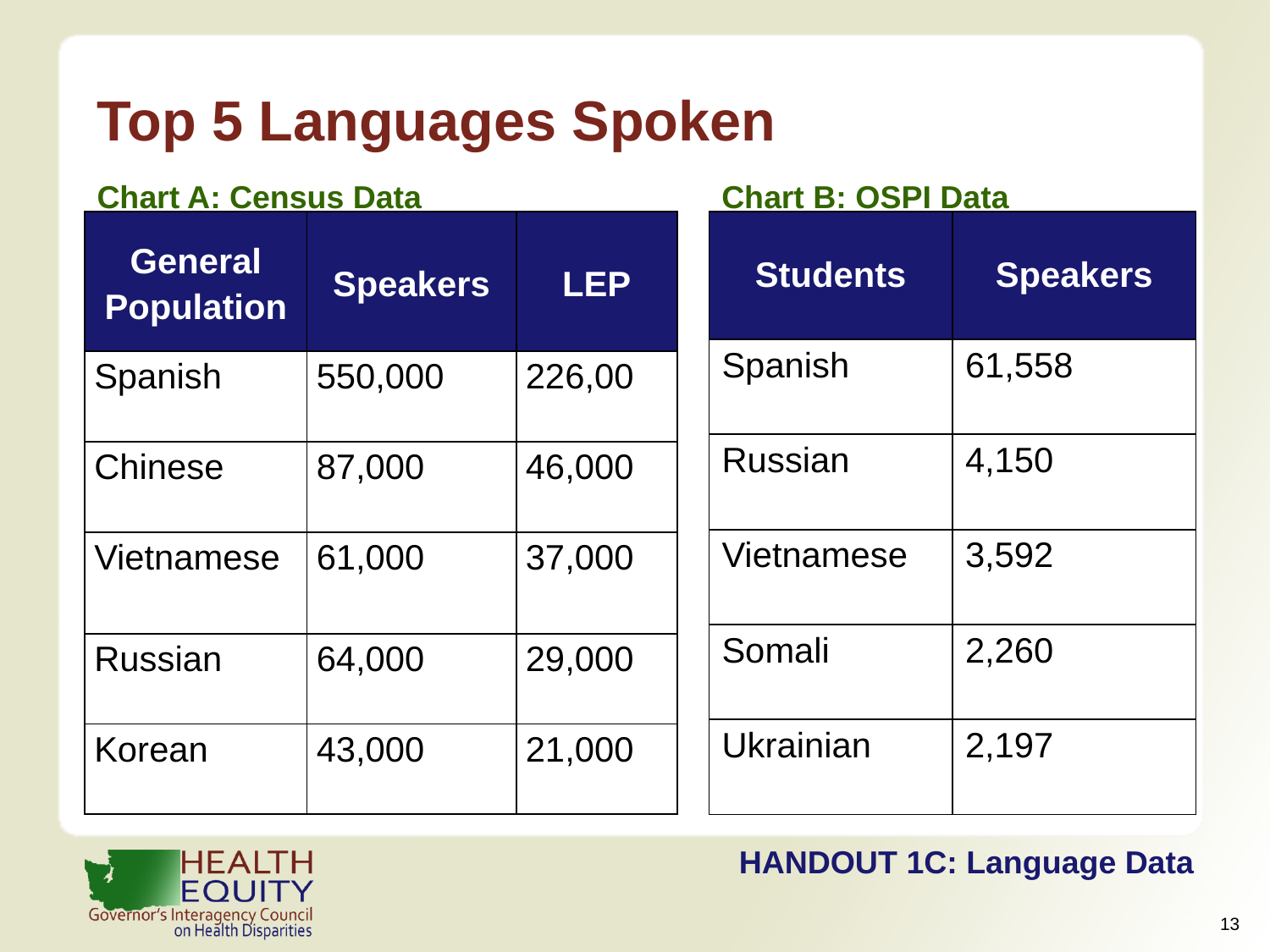

# Top 5 Languages Spoken
Chart A: Census Data
Chart B: OSPI Data

| General Population | Speakers | LEP |
| --- | --- | --- |
| Spanish | 550,000 | 226,00 |
| Chinese | 87,000 | 46,000 |
| Vietnamese | 61,000 | 37,000 |
| Russian | 64,000 | 29,000 |
| Korean | 43,000 | 21,000 |
| Students | Speakers |
| --- | --- |
| Spanish | 61,558 |
| Russian | 4,150 |
| Vietnamese | 3,592 |
| Somali | 2,260 |
| Ukrainian | 2,197 |
HANDOUT 1C: Language Data
13